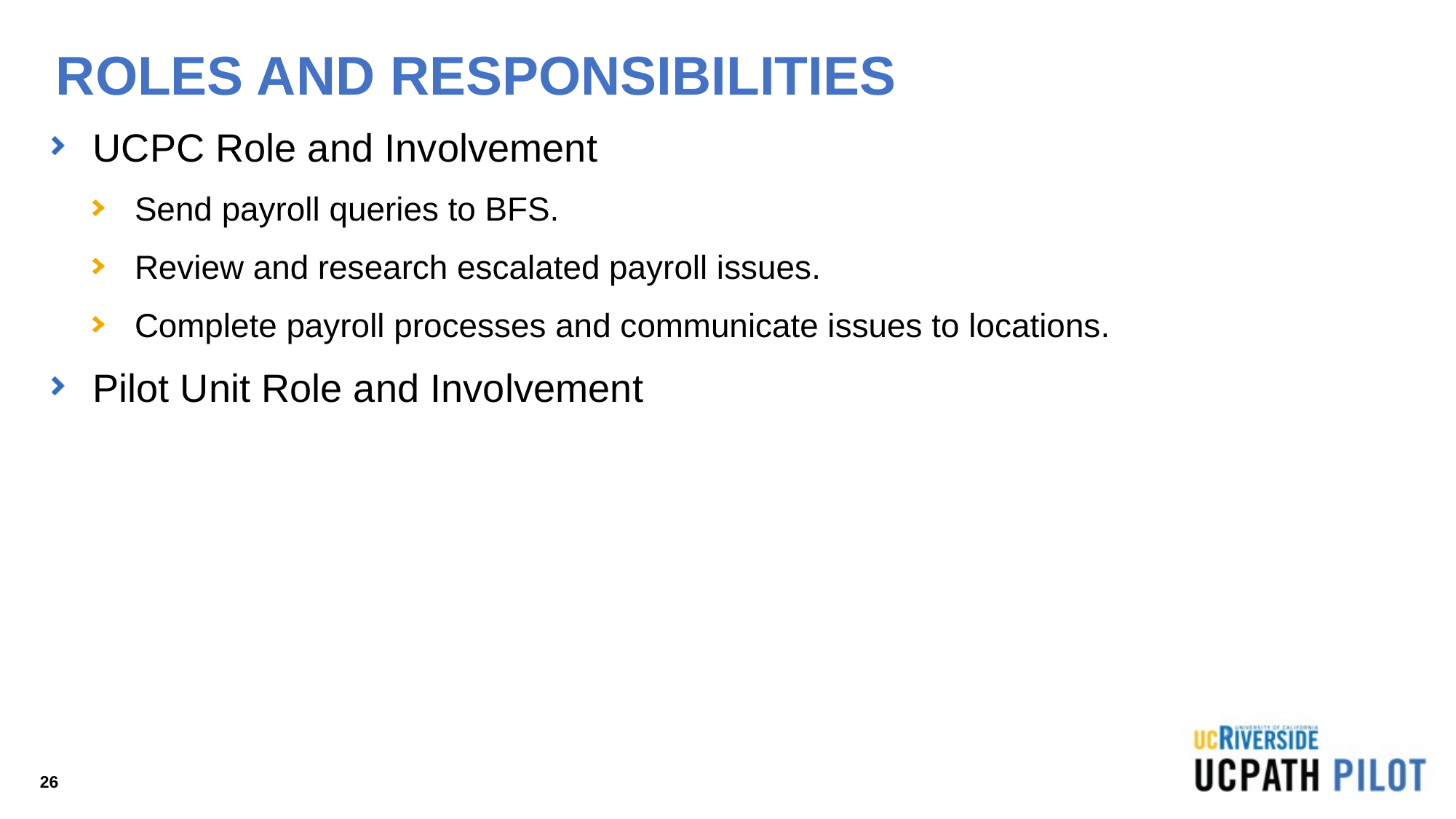

# ROLES AND RESPONSIBILITIES
UCPC Role and Involvement
Send payroll queries to BFS.
Review and research escalated payroll issues.
Complete payroll processes and communicate issues to locations.
Pilot Unit Role and Involvement

26